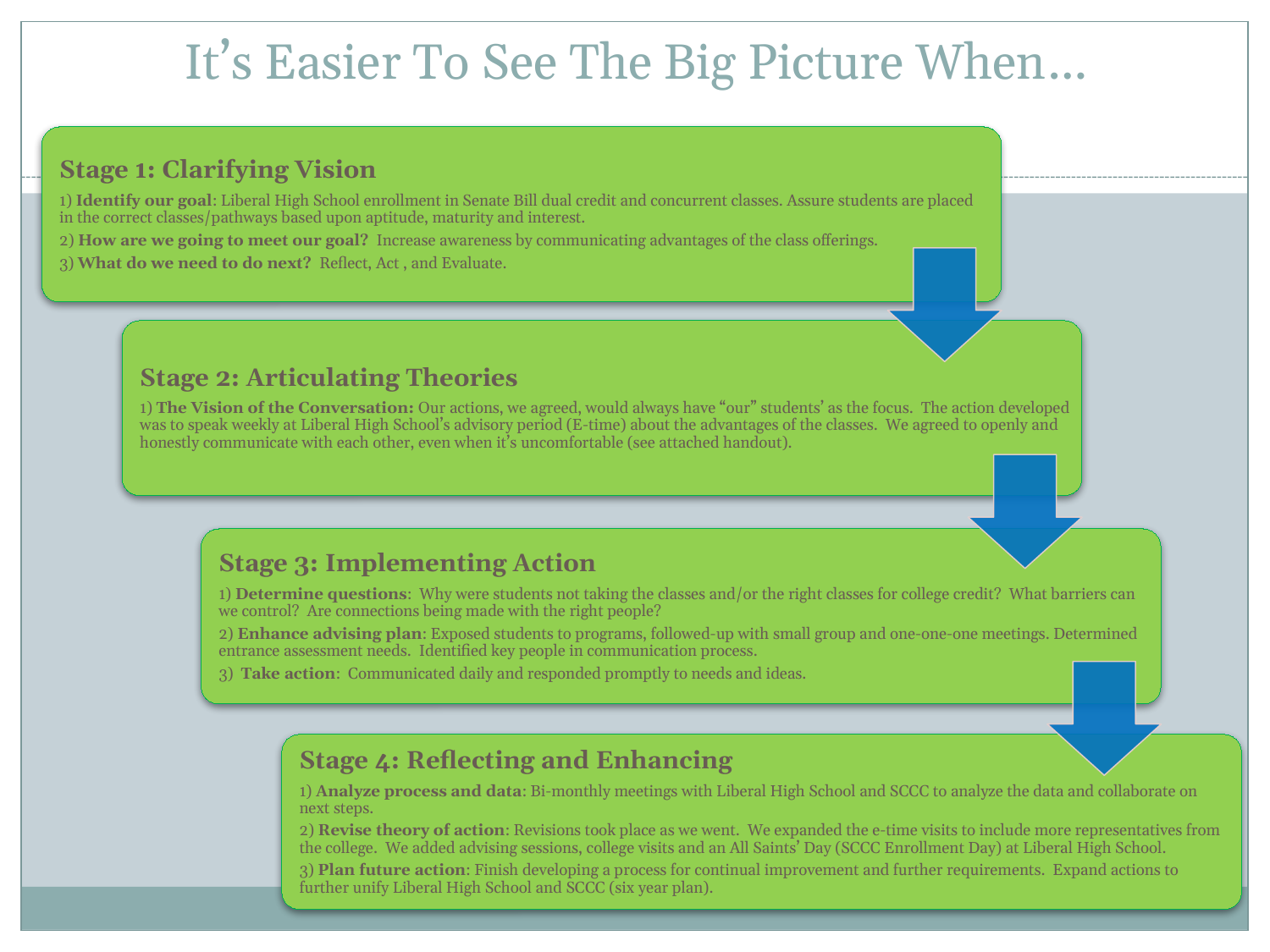

# It’s Easier To See The Big Picture When…
Stage 1: Clarifying Vision
1) Identify our goal: Liberal High School enrollment in Senate Bill dual credit and concurrent classes. Assure students are placed in the correct classes/pathways based upon aptitude, maturity and interest.
2) How are we going to meet our goal?  Increase awareness by communicating advantages of the class offerings.
3) What do we need to do next?  Reflect, Act , and Evaluate.
Stage 2: Articulating Theories
1) The Vision of the Conversation: Our actions, we agreed, would always have “our” students’ as the focus.  The action developed was to speak weekly at Liberal High School’s advisory period (E-time) about the advantages of the classes.  We agreed to openly and honestly communicate with each other, even when it’s uncomfortable (see attached handout).
Stage 3: Implementing Action
1) Determine questions:  Why were students not taking the classes and/or the right classes for college credit?  What barriers can we control?  Are connections being made with the right people?
2) Enhance advising plan: Exposed students to programs, followed-up with small group and one-one-one meetings. Determined entrance assessment needs.  Identified key people in communication process.
3)  Take action:  Communicated daily and responded promptly to needs and ideas.
Stage 4: Reflecting and Enhancing
1) Analyze process and data: Bi-monthly meetings with Liberal High School and SCCC to analyze the data and collaborate on next steps.
2) Revise theory of action: Revisions took place as we went.  We expanded the e-time visits to include more representatives from the college.  We added advising sessions, college visits and an All Saints’ Day (SCCC Enrollment Day) at Liberal High School.
3) Plan future action: Finish developing a process for continual improvement and further requirements.  Expand actions to further unify Liberal High School and SCCC (six year plan).